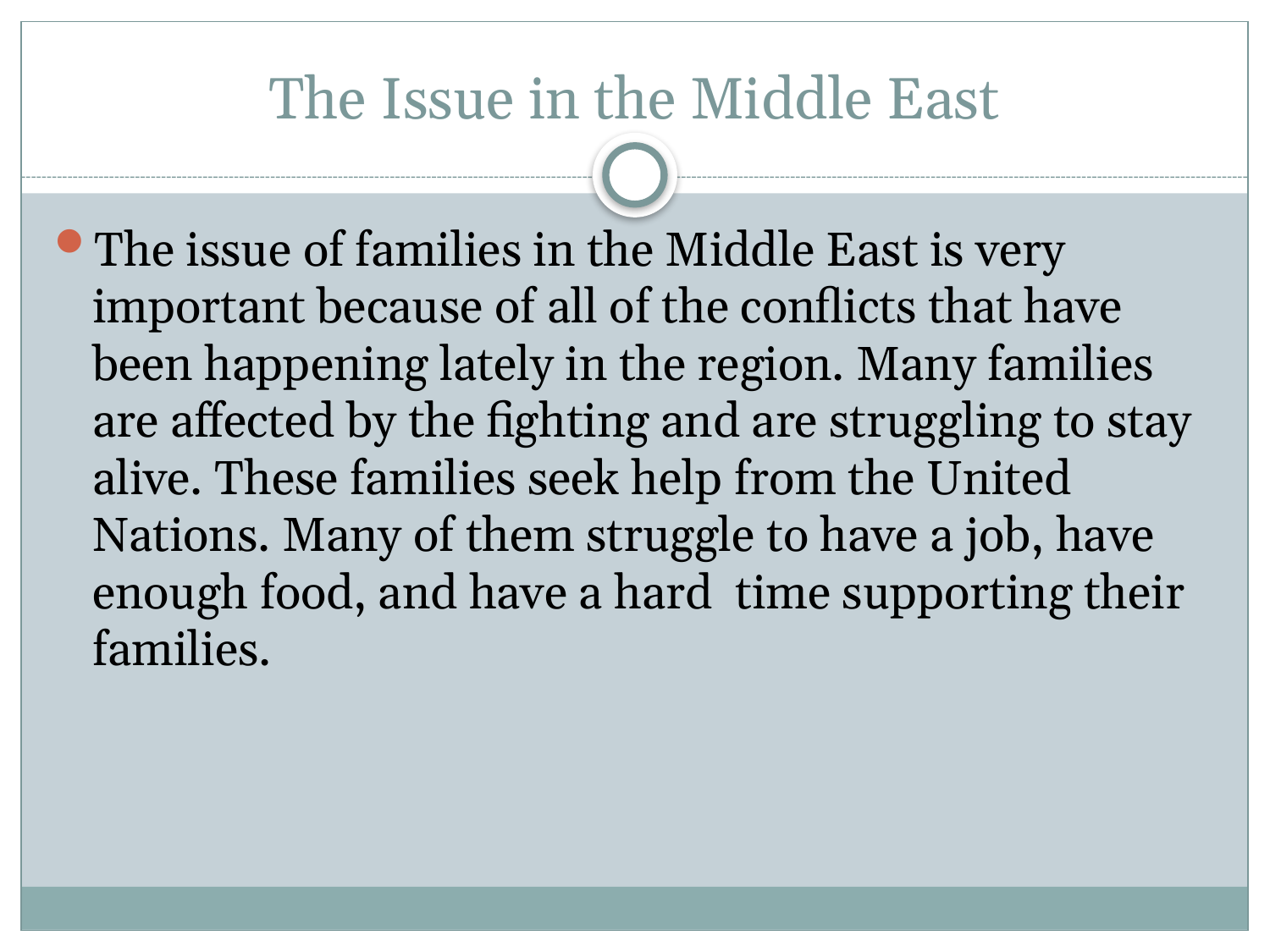

# The Issue in the Middle East
The issue of families in the Middle East is very important because of all of the conflicts that have been happening lately in the region. Many families are affected by the fighting and are struggling to stay alive. These families seek help from the United Nations. Many of them struggle to have a job, have enough food, and have a hard  time supporting their families.